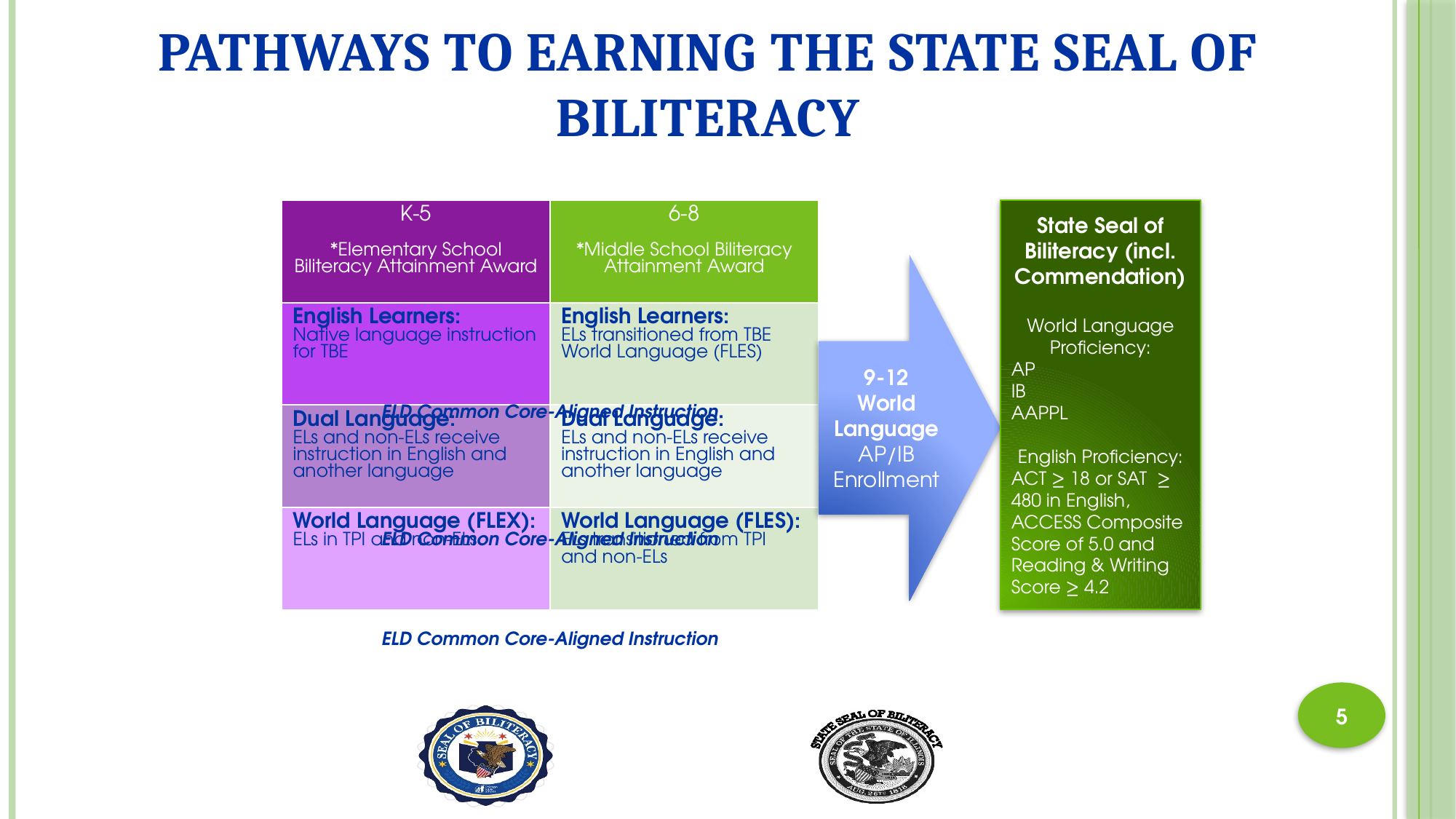

# Pathways to Earning the State Seal of Biliteracy
| K-5 \*Elementary School Biliteracy Attainment Award | 6-8 \*Middle School Biliteracy Attainment Award |
| --- | --- |
| English Learners: Native language instruction for TBE | English Learners: ELs transitioned from TBE World Language (FLES) |
| Dual Language: ELs and non-ELs receive instruction in English and another language | Dual Language: ELs and non-ELs receive instruction in English and another language |
| World Language (FLEX): ELs in TPI and non-ELs | World Language (FLES): ELs transitioned from TPI and non-ELs |
State Seal of Biliteracy (incl. Commendation)

World Language Proficiency:
AP
IB
AAPPL

English Proficiency:
ACT ≥ 18 or SAT  ≥  480 in English, ACCESS Composite Score of 5.0 and Reading & Writing Score ≥ 4.2
9-12
World Language
AP/IB Enrollment
ELD Common Core-Aligned Instruction
ELD Common Core-Aligned Instruction
ELD Common Core-Aligned Instruction
5